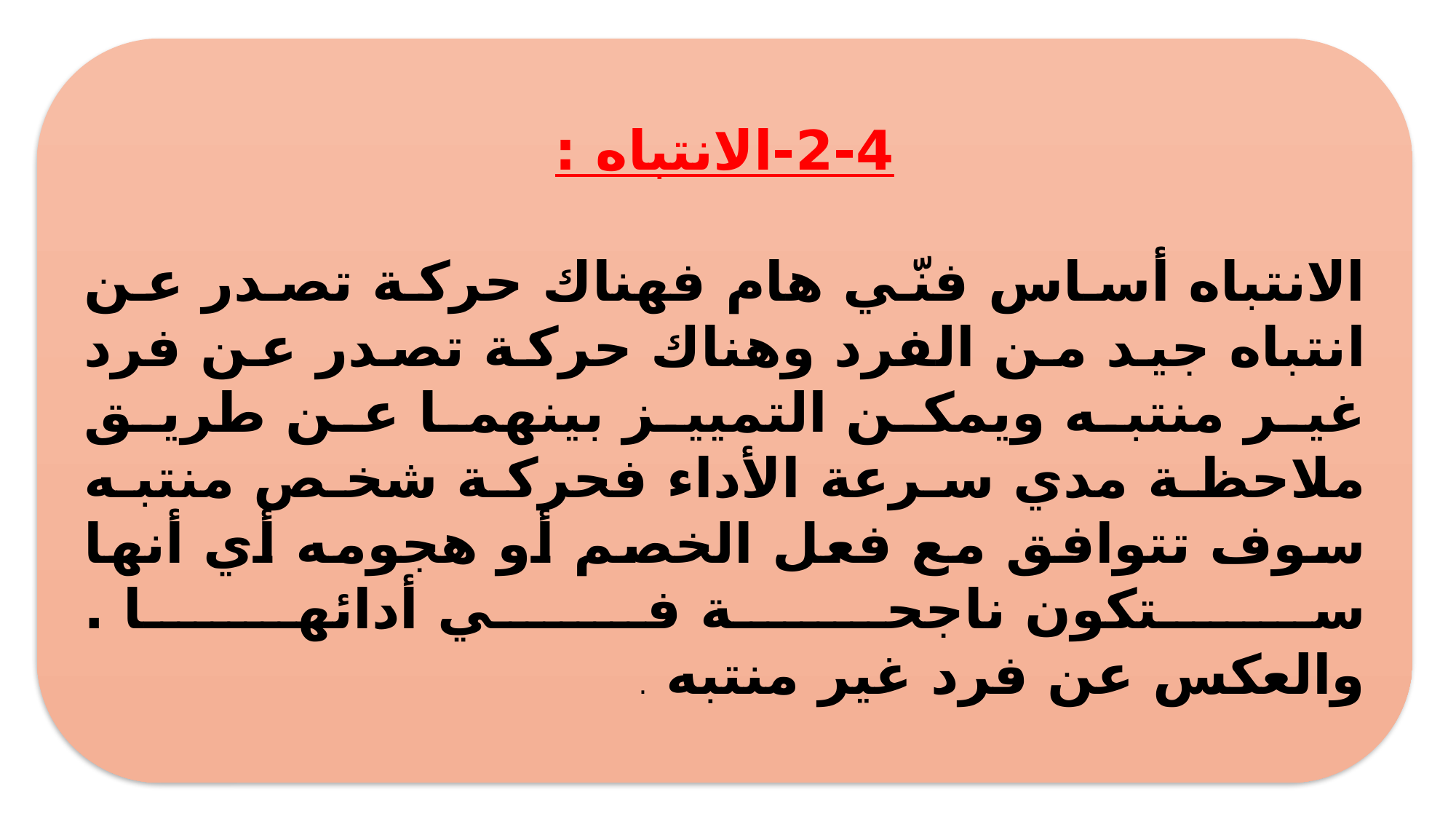

2-4-الانتباه :
الانتباه أساس فنّي هام فهناك حركة تصدر عن انتباه جيد من الفرد وهناك حركة تصدر عن فرد غير منتبه ويمكن التمييز بينهما عن طريق ملاحظة مدي سرعة الأداء فحركة شخص منتبه سوف تتوافق مع فعل الخصم أو هجومه أي أنها ستكون ناجحة في أدائها .
والعكس عن فرد غير منتبه .